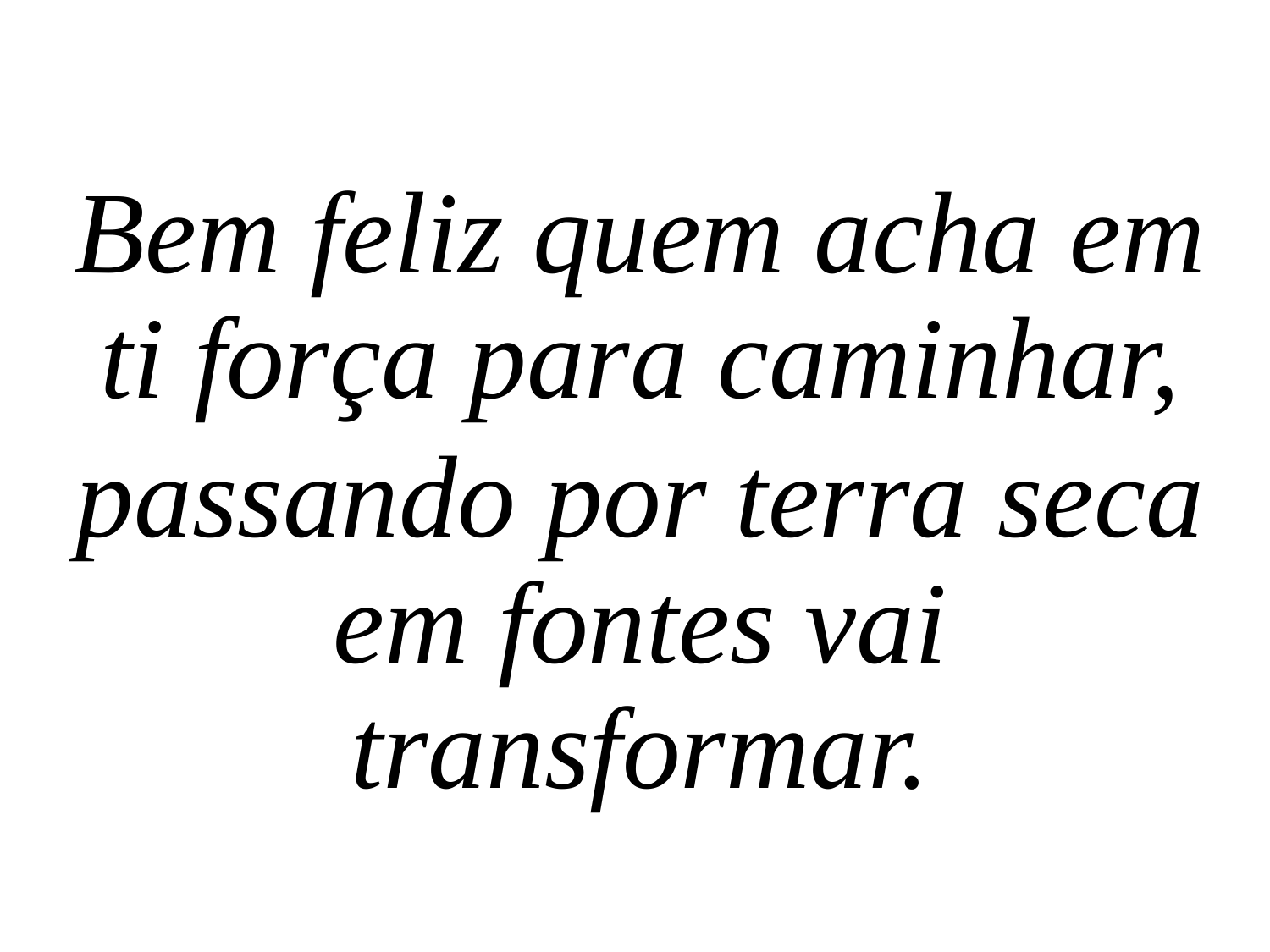

Bem feliz quem acha em ti força para caminhar,
passando por terra seca em fontes vai transformar.